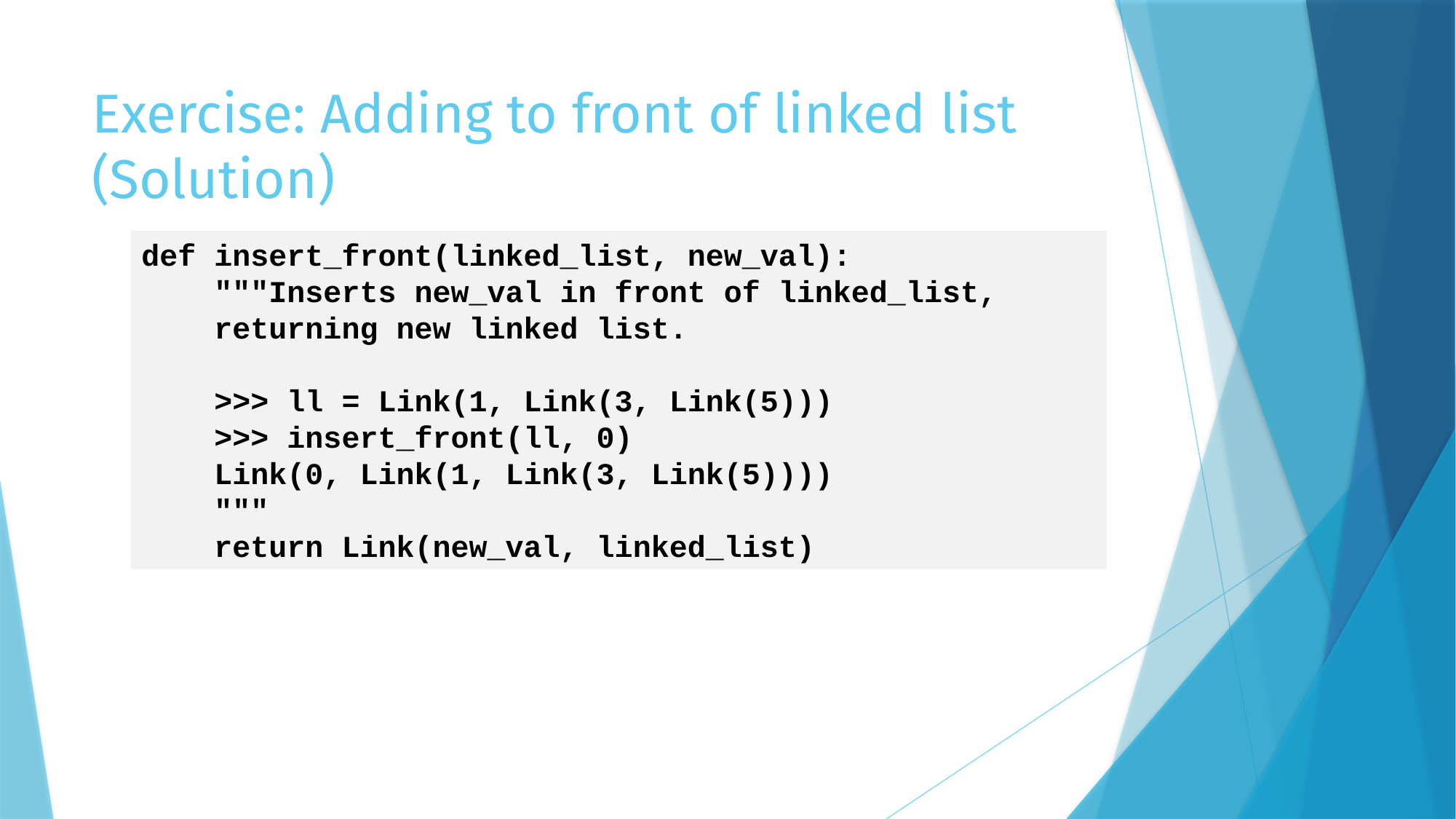

# Exercise: Adding to front of linked list (Solution)
def insert_front(linked_list, new_val):
    """Inserts new_val in front of linked_list,
    returning new linked list.

    >>> ll = Link(1, Link(3, Link(5)))
    >>> insert_front(ll, 0)
    Link(0, Link(1, Link(3, Link(5))))
    """
    return Link(new_val, linked_list)